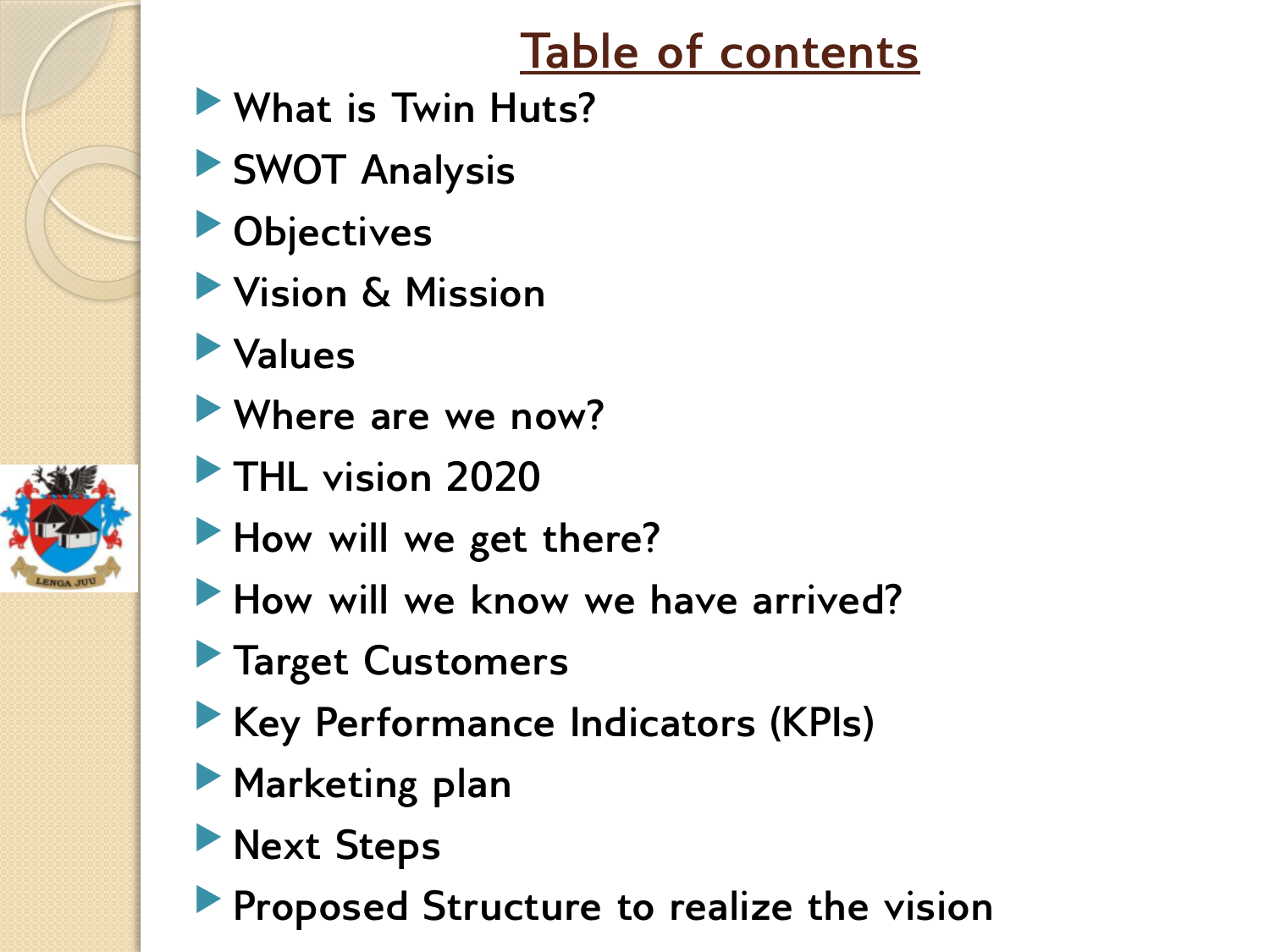

# Table of contents
What is Twin Huts?
SWOT Analysis
Objectives
Vision & Mission
Values
Where are we now?
THL vision 2020
How will we get there?
How will we know we have arrived?
Target Customers
Key Performance Indicators (KPIs)
Marketing plan
Next Steps
Proposed Structure to realize the vision